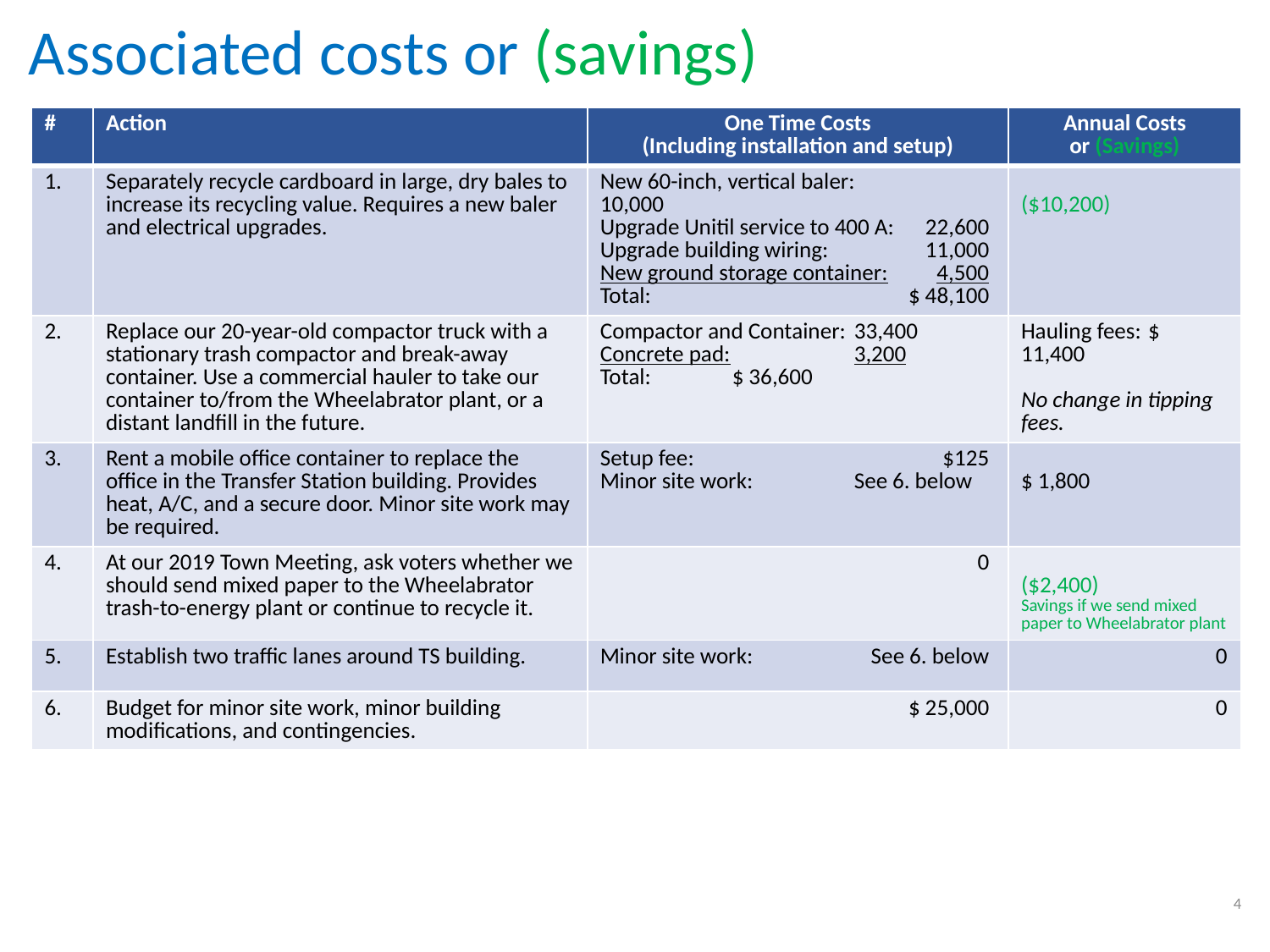

# Associated costs or (savings)
| # | Action | One Time Costs (Including installation and setup) | Annual Costs or (Savings) |
| --- | --- | --- | --- |
| 1. | Separately recycle cardboard in large, dry bales to increase its recycling value. Requires a new baler and electrical upgrades. | New 60-inch, vertical baler: 10,000 Upgrade Unitil service to 400 A: 22,600 Upgrade building wiring: 11,000 New ground storage container: 4,500 Total: $ 48,100 | ($10,200) |
| 2. | Replace our 20-year-old compactor truck with a stationary trash compactor and break-away container. Use a commercial hauler to take our container to/from the Wheelabrator plant, or a distant landfill in the future. | Compactor and Container: 33,400 Concrete pad: 3,200 Total: $ 36,600 | Hauling fees: $ 11,400 No change in tipping fees. |
| 3. | Rent a mobile office container to replace the office in the Transfer Station building. Provides heat, A/C, and a secure door. Minor site work may be required. | Setup fee: $125 Minor site work: See 6. below | $ 1,800 |
| 4. | At our 2019 Town Meeting, ask voters whether we should send mixed paper to the Wheelabrator trash-to-energy plant or continue to recycle it. | 0 | ($2,400) Savings if we send mixed paper to Wheelabrator plant |
| 5. | Establish two traffic lanes around TS building. | Minor site work: See 6. below | 0 |
| 6. | Budget for minor site work, minor building modifications, and contingencies. | $ 25,000 | 0 |
4